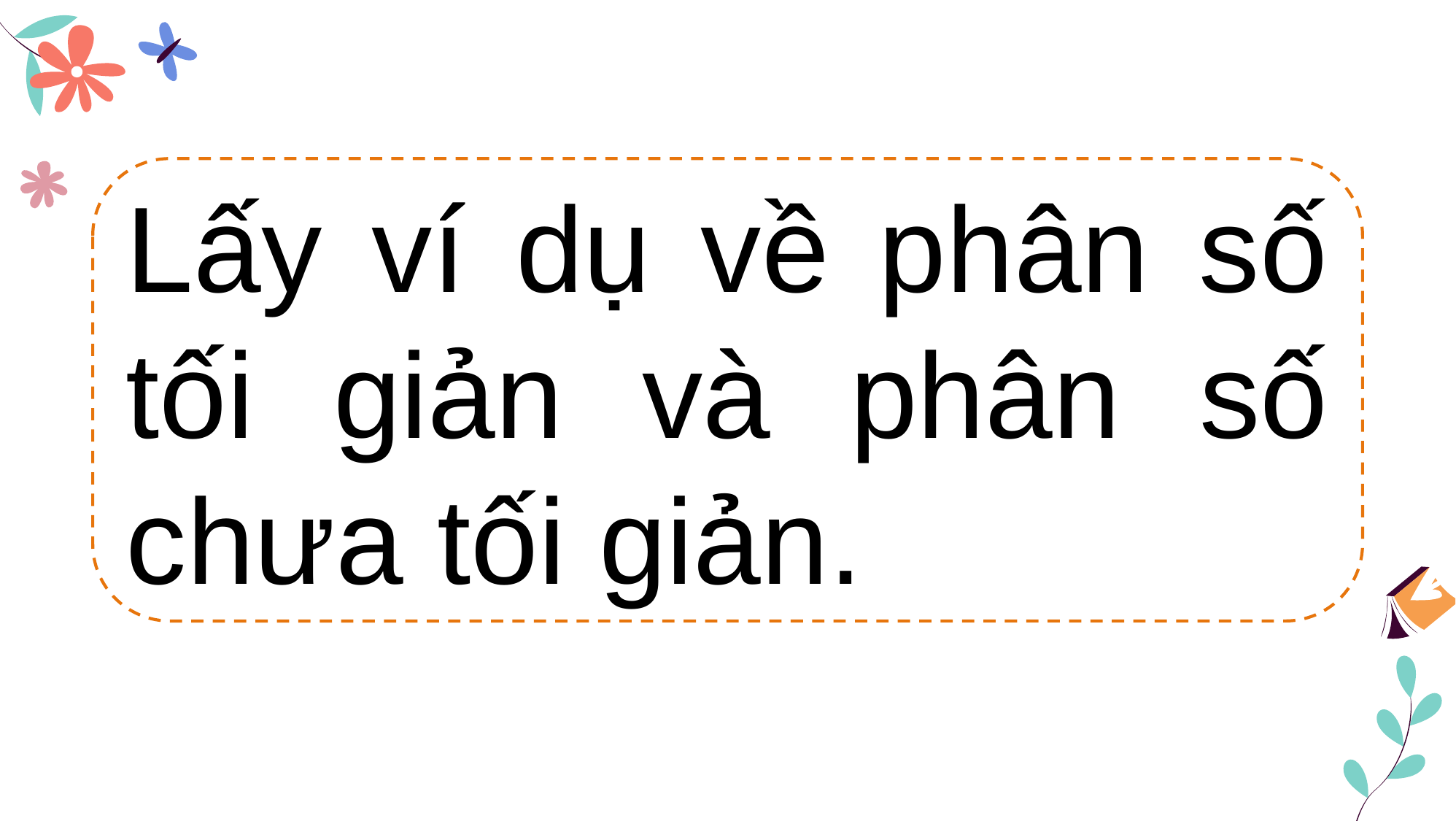

Lấy ví dụ về phân số tối giản và phân số chưa tối giản.